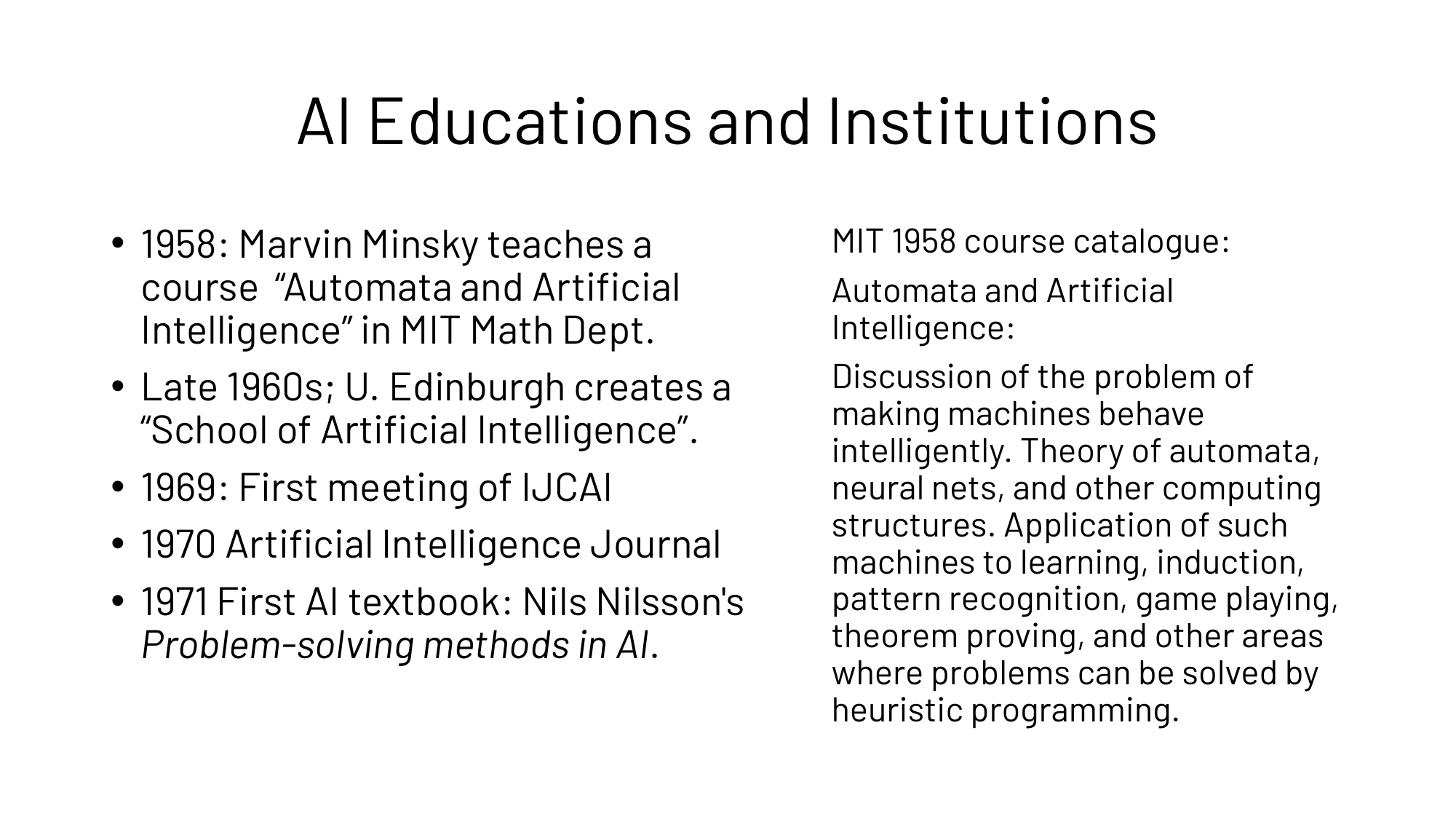

# AI Educations and Institutions
1958: Marvin Minsky teaches a course  “Automata and Artificial Intelligence” in MIT Math Dept.
Late 1960s; U. Edinburgh creates a “School of Artificial Intelligence”.
1969: First meeting of IJCAI
1970 Artificial Intelligence Journal
1971 First AI textbook: Nils Nilsson's Problem-solving methods in AI.
MIT 1958 course catalogue:
Automata and Artificial Intelligence:
Discussion of the problem of making machines behave intelligently. Theory of automata, neural nets, and other computing structures. Application of such machines to learning, induction, pattern recognition, game playing, theorem proving, and other areas where problems can be solved by heuristic programming.